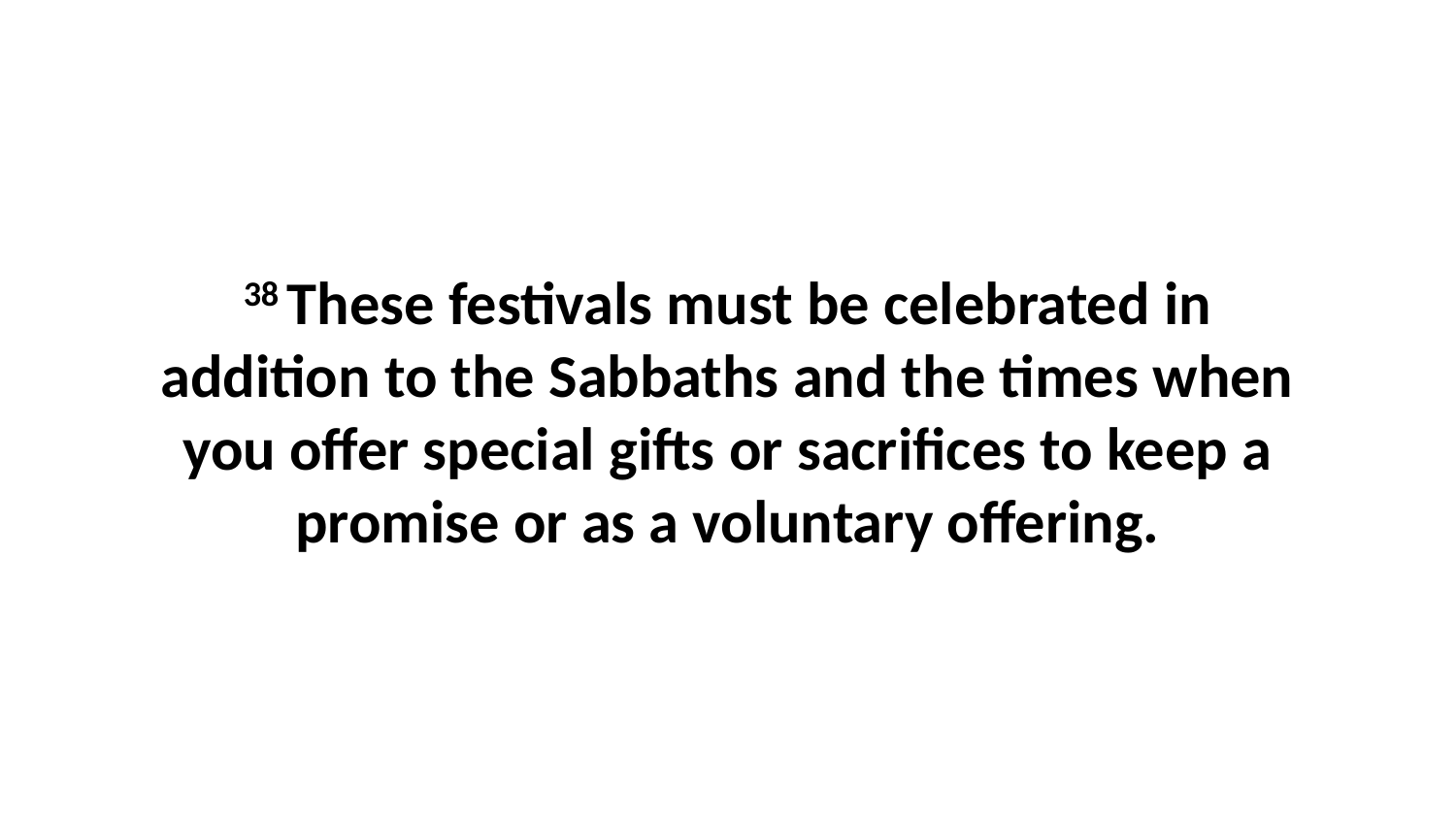

38 These festivals must be celebrated in addition to the Sabbaths and the times when you offer special gifts or sacrifices to keep a promise or as a voluntary offering.